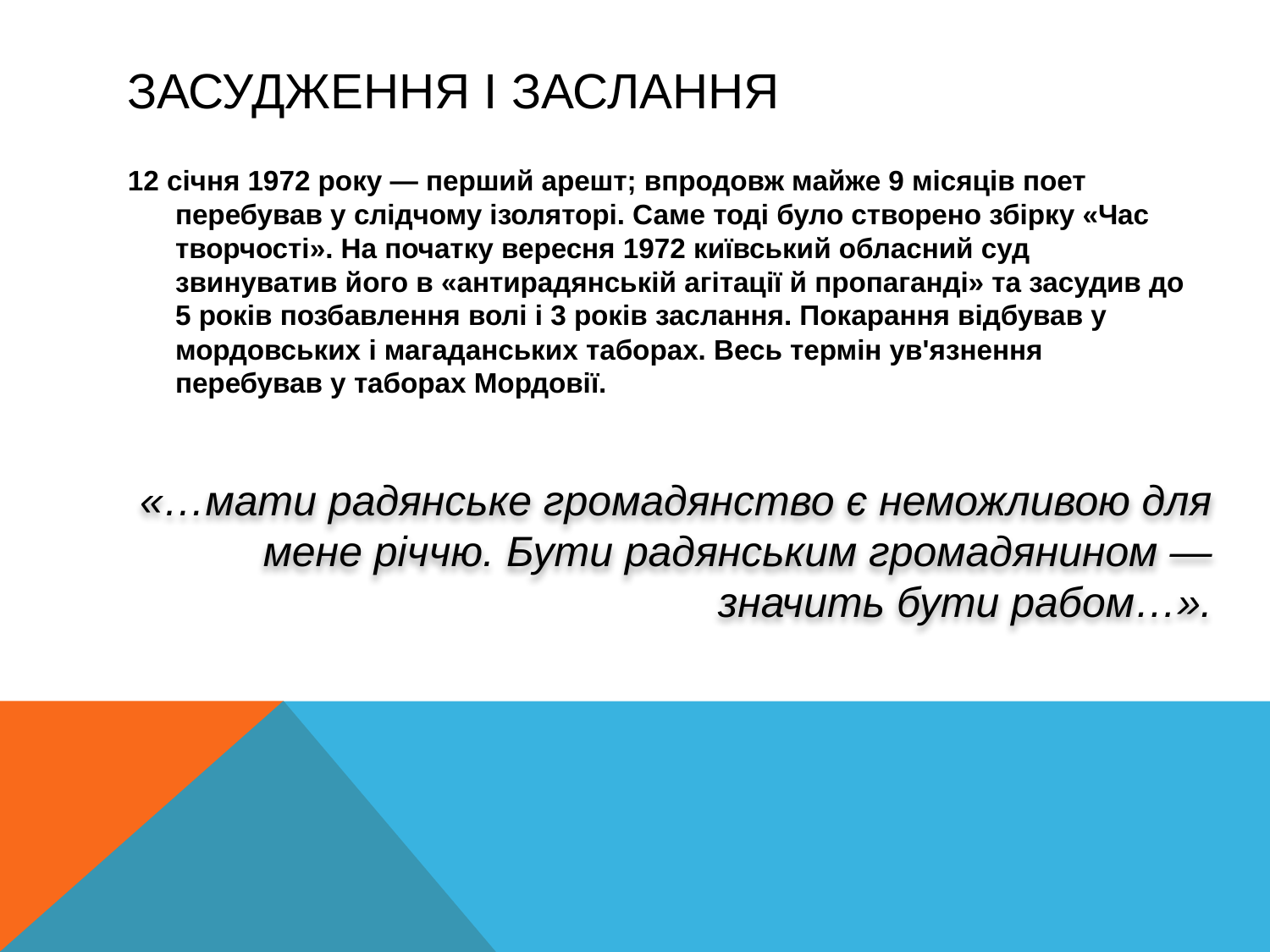

# Засудження і заслання
12 січня 1972 року — перший арешт; впродовж майже 9 місяців поет перебував у слідчому ізоляторі. Саме тоді було створено збірку «Час творчості». На початку вересня 1972 київський обласний суд звинуватив його в «антирадянській агітації й пропаганді» та засудив до 5 років позбавлення волі і 3 років заслання. Покарання відбував у мордовських і магаданських таборах. Весь термін ув'язнення перебував у таборах Мордовії.
«…мати радянське громадянство є неможливою для мене річчю. Бути радянським громадянином — значить бути рабом…».